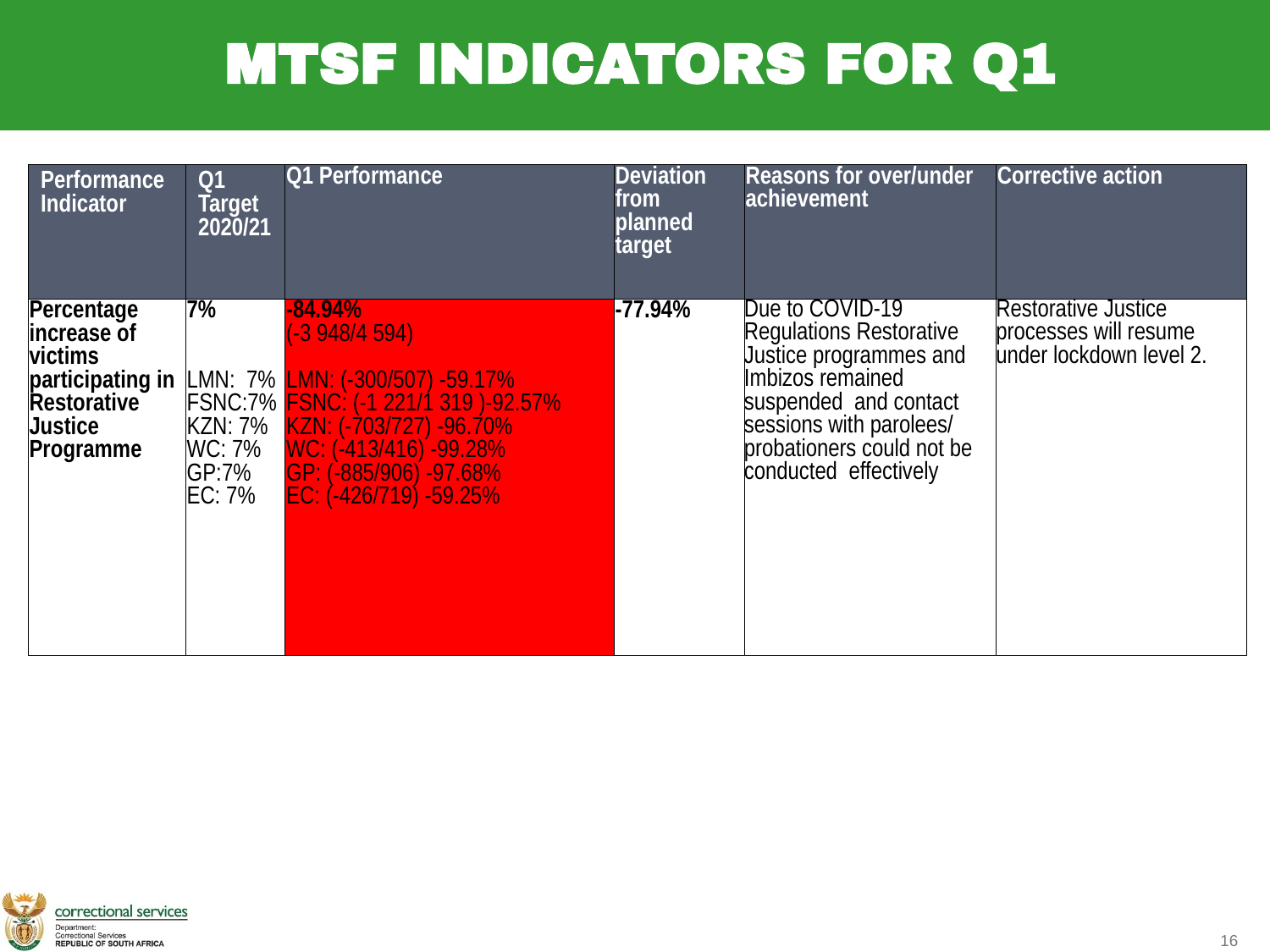

MTSF INDICATORS FOR Q1
| Performance Indicator | Q1 Target 2020/21 | Q1 Performance | Deviation from planned target | Reasons for over/under achievement | Corrective action |
| --- | --- | --- | --- | --- | --- |
| Percentage increase of victims participating in Restorative Justice Programme | 7% LMN: 7% FSNC:7% KZN: 7% WC: 7% GP:7% EC: 7% | -84.94% (-3 948/4 594) LMN: (-300/507) -59.17% FSNC: (-1 221/1 319 )-92.57% KZN: (-703/727) -96.70% WC: (-413/416) -99.28% GP: (-885/906) -97.68% EC: (-426/719) -59.25% | -77.94% | Due to COVID-19  Regulations Restorative Justice programmes and Imbizos remained suspended  and contact sessions with parolees/ probationers could not be conducted  effectively | Restorative Justice processes will resume under lockdown level 2. |